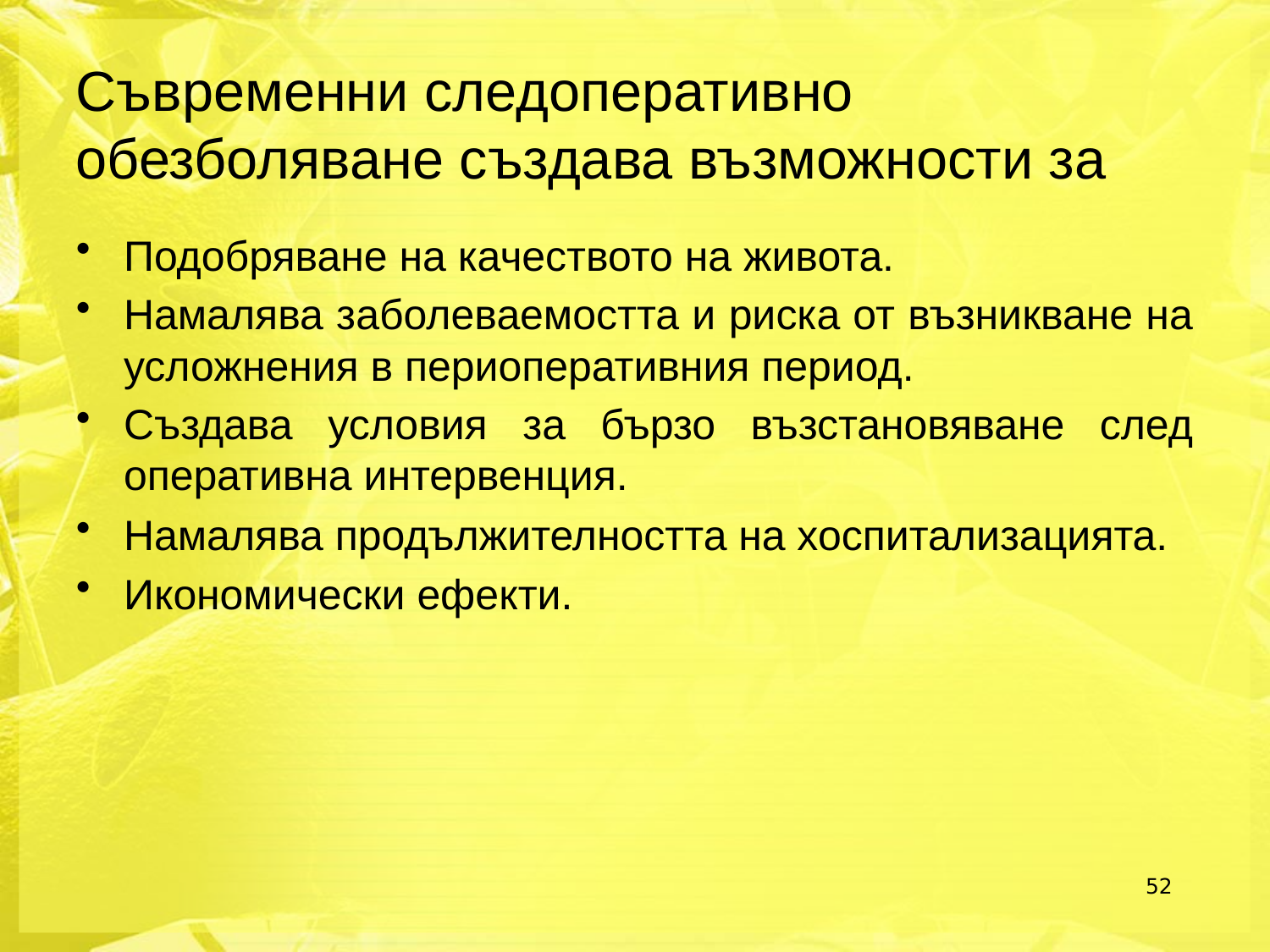

# Съвременни следоперативно обезболяване създава възможности за
Подобряване на качеството на живота.
Намалява заболеваемостта и риска от възникване на усложнения в периоперативния период.
Създава условия за бързо възстановяване след оперативна интервенция.
Намалява продължителността на хоспитализацията.
Икономически ефекти.
52